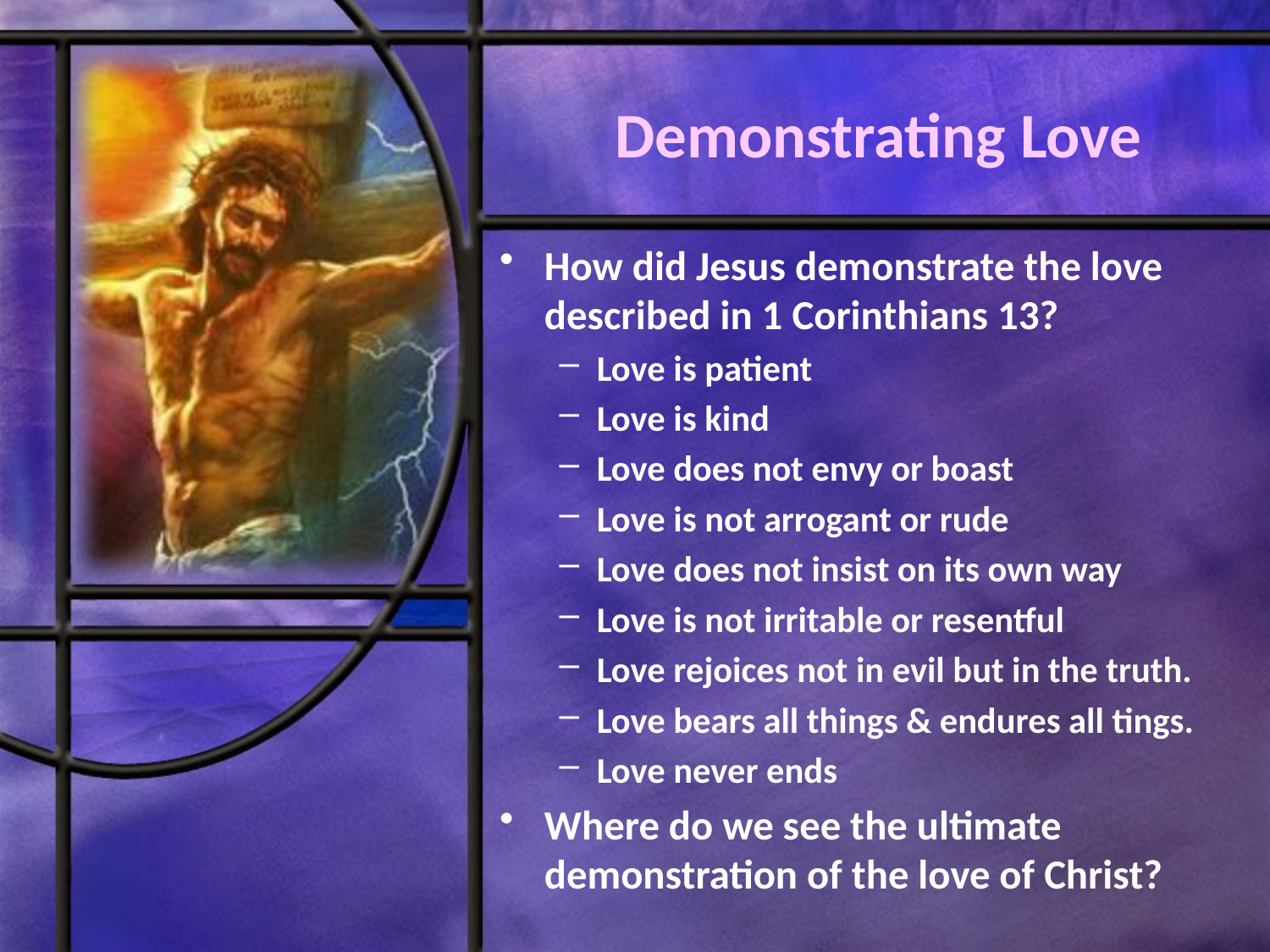

# Demonstrating Love
How did Jesus demonstrate the love described in 1 Corinthians 13?
Love is patient
Love is kind
Love does not envy or boast
Love is not arrogant or rude
Love does not insist on its own way
Love is not irritable or resentful
Love rejoices not in evil but in the truth.
Love bears all things & endures all tings.
Love never ends
Where do we see the ultimate demonstration of the love of Christ?